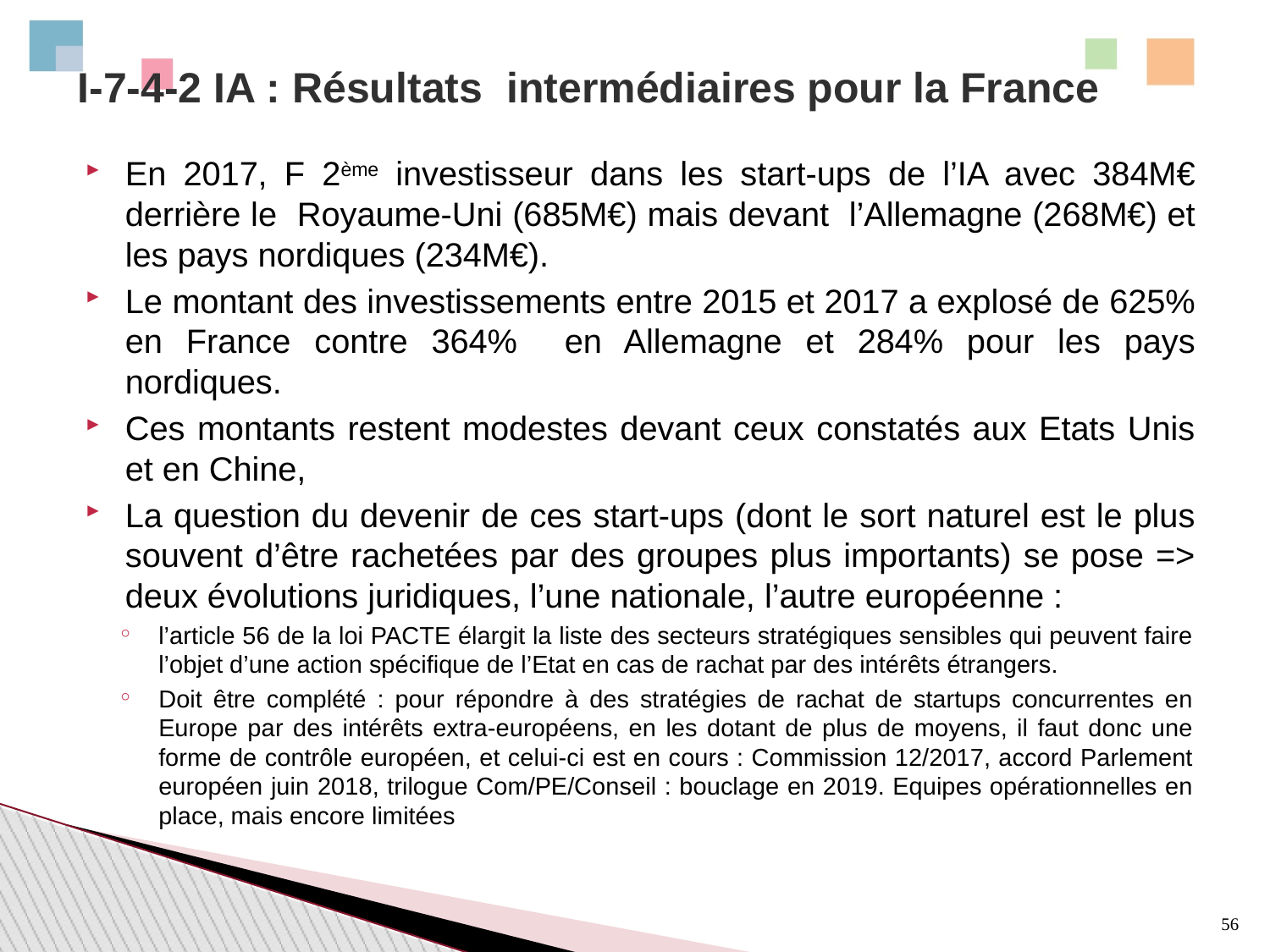

I-7-4-2 IA : Résultats  intermédiaires pour la France
En 2017, F 2ème investisseur dans les start-ups de l’IA avec 384M€ derrière le  Royaume-Uni (685M€) mais devant  l’Allemagne (268M€) et les pays nordiques (234M€).
Le montant des investissements entre 2015 et 2017 a explosé de 625% en France contre 364%  en Allemagne et 284% pour les pays nordiques.
Ces montants restent modestes devant ceux constatés aux Etats Unis et en Chine,
La question du devenir de ces start-ups (dont le sort naturel est le plus souvent d’être rachetées par des groupes plus importants) se pose => deux évolutions juridiques, l’une nationale, l’autre européenne :
l’article 56 de la loi PACTE élargit la liste des secteurs stratégiques sensibles qui peuvent faire l’objet d’une action spécifique de l’Etat en cas de rachat par des intérêts étrangers.
Doit être complété : pour répondre à des stratégies de rachat de startups concurrentes en Europe par des intérêts extra-européens, en les dotant de plus de moyens, il faut donc une forme de contrôle européen, et celui-ci est en cours : Commission 12/2017, accord Parlement européen juin 2018, trilogue Com/PE/Conseil : bouclage en 2019. Equipes opérationnelles en place, mais encore limitées

56